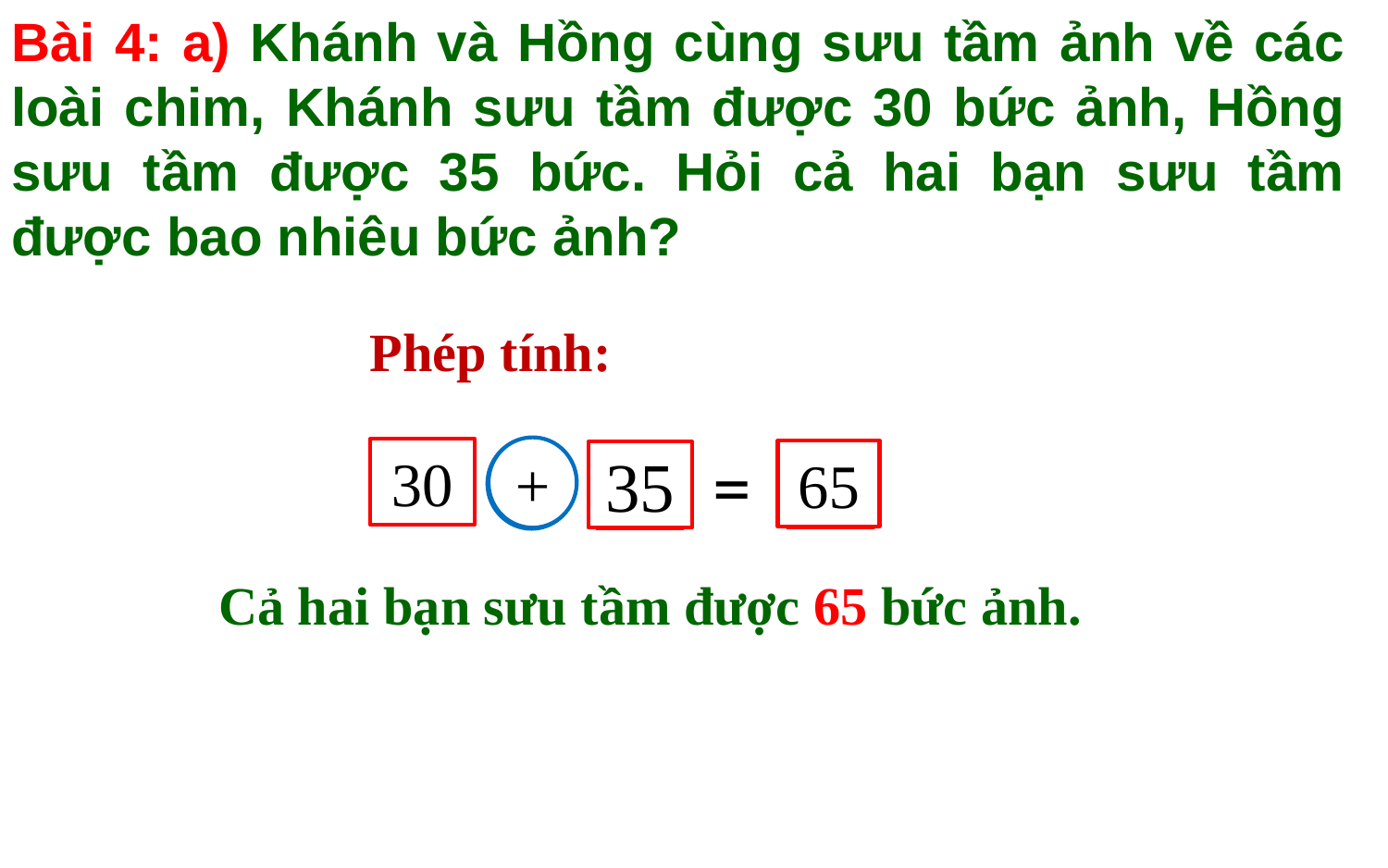

Bài 4: a) Khánh và Hồng cùng sưu tầm ảnh về các loài chim, Khánh sưu tầm được 30 bức ảnh, Hồng sưu tầm được 35 bức. Hỏi cả hai bạn sưu tầm được bao nhiêu bức ảnh?
Phép tính:
=
+
?
?
30
65
35
?
?
Cả hai bạn sưu tầm được 65 bức ảnh.